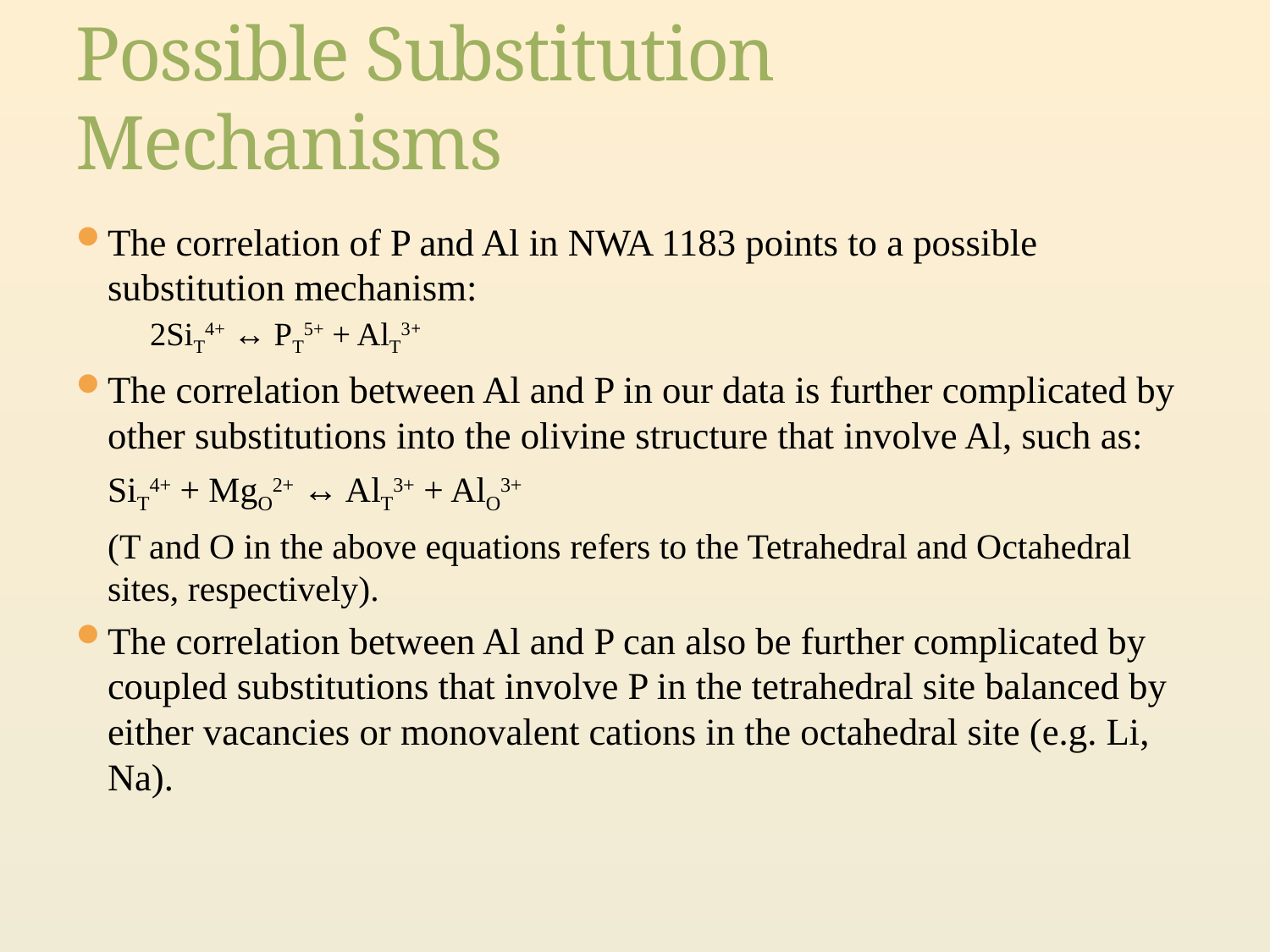

# Possible Substitution Mechanisms
The correlation of P and Al in NWA 1183 points to a possible substitution mechanism:
				2SiT4+ ↔ PT5+ + AlT3+
The correlation between Al and P in our data is further complicated by other substitutions into the olivine structure that involve Al, such as:
			SiT4+ + MgO2+ ↔ AlT3+ + AlO3+
	(T and O in the above equations refers to the Tetrahedral and Octahedral sites, respectively).
The correlation between Al and P can also be further complicated by coupled substitutions that involve P in the tetrahedral site balanced by either vacancies or monovalent cations in the octahedral site (e.g. Li, Na).